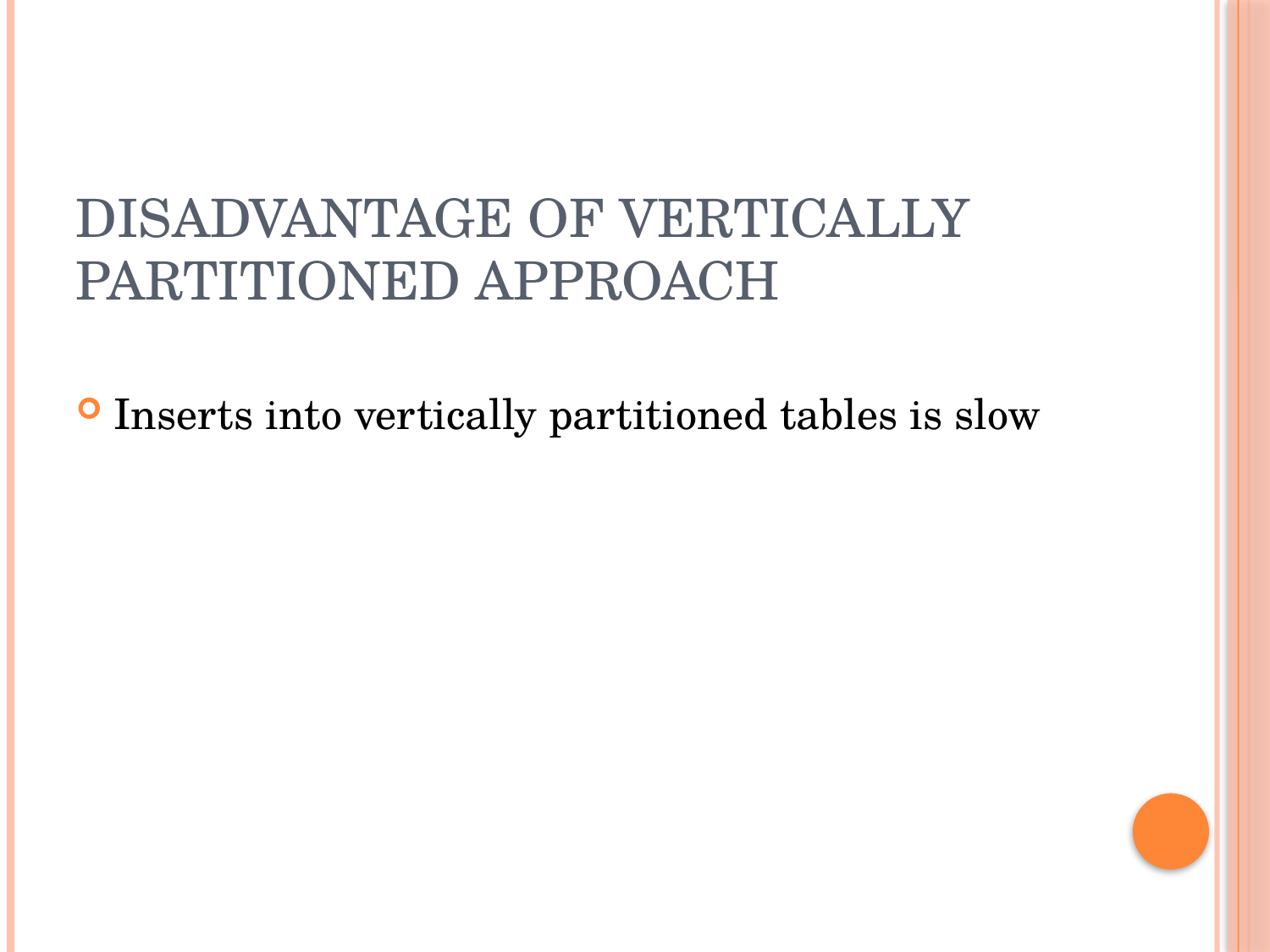

# Disadvantage of Vertically Partitioned Approach
Inserts into vertically partitioned tables is slow